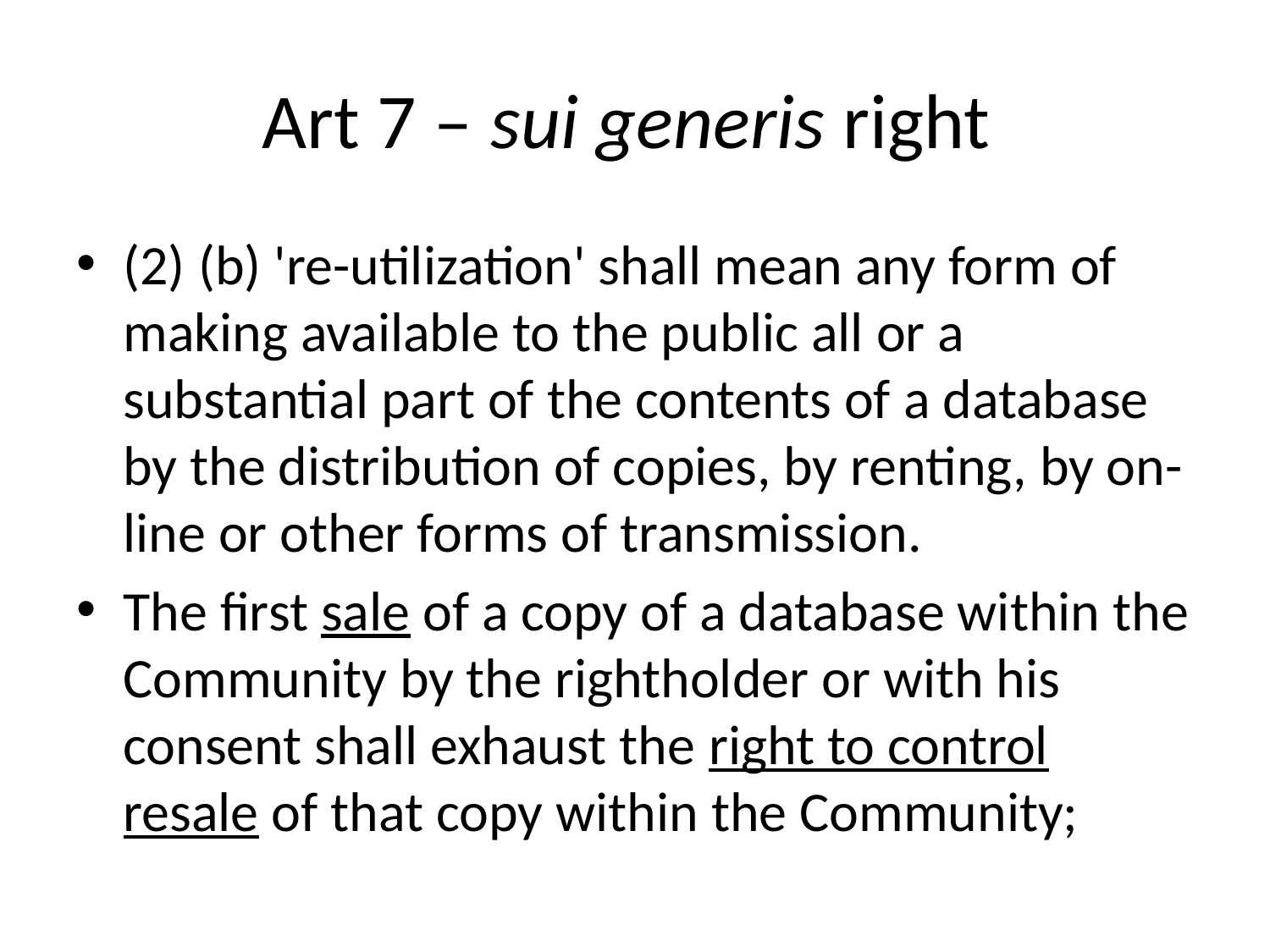

# Art 7 – sui generis right
(2) (b) 're-utilization' shall mean any form of making available to the public all or a substantial part of the contents of a database by the distribution of copies, by renting, by on-line or other forms of transmission.
The first sale of a copy of a database within the Community by the rightholder or with his consent shall exhaust the right to control resale of that copy within the Community;